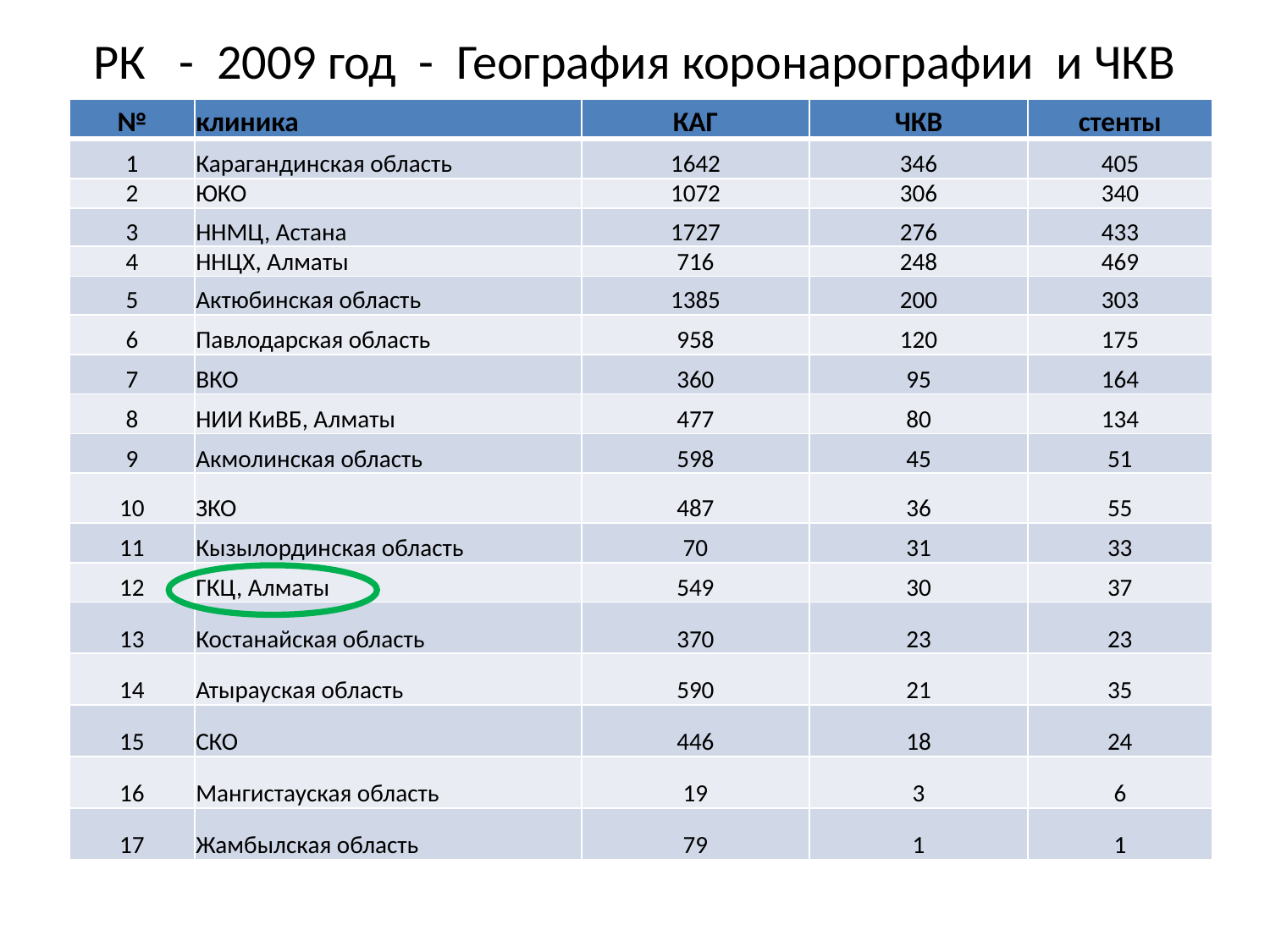

# РК   -  2009 год  -  География коронарографии  и ЧКВ
| № | клиника | КАГ | ЧКВ | стенты |
| --- | --- | --- | --- | --- |
| 1 | Карагандинская область | 1642 | 346 | 405 |
| 2 | ЮКО | 1072 | 306 | 340 |
| 3 | ННМЦ, Астана | 1727 | 276 | 433 |
| 4 | ННЦХ, Алматы | 716 | 248 | 469 |
| 5 | Актюбинская область | 1385 | 200 | 303 |
| 6 | Павлодарская область | 958 | 120 | 175 |
| 7 | ВКО | 360 | 95 | 164 |
| 8 | НИИ КиВБ, Алматы | 477 | 80 | 134 |
| 9 | Акмолинская область | 598 | 45 | 51 |
| 10 | ЗКО | 487 | 36 | 55 |
| 11 | Кызылординская область | 70 | 31 | 33 |
| 12 | ГКЦ, Алматы | 549 | 30 | 37 |
| 13 | Костанайская область | 370 | 23 | 23 |
| 14 | Атырауская область | 590 | 21 | 35 |
| 15 | СКО | 446 | 18 | 24 |
| 16 | Мангистауская область | 19 | 3 | 6 |
| 17 | Жамбылская область | 79 | 1 | 1 |